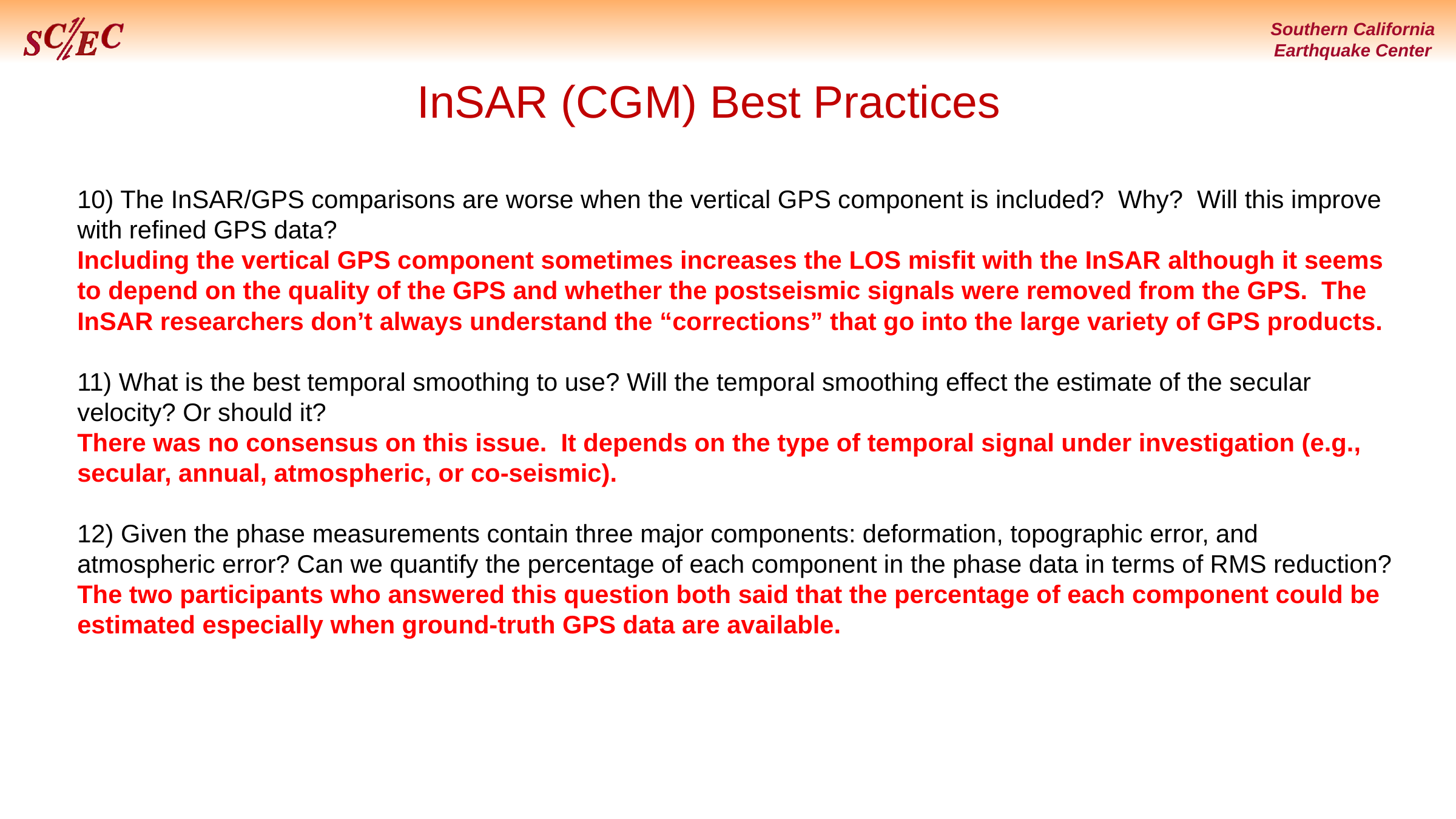

InSAR (CGM) Best Practices

10) The InSAR/GPS comparisons are worse when the vertical GPS component is included?  Why?  Will this improve with refined GPS data?
Including the vertical GPS component sometimes increases the LOS misfit with the InSAR although it seems to depend on the quality of the GPS and whether the postseismic signals were removed from the GPS.  The InSAR researchers don’t always understand the “corrections” that go into the large variety of GPS products.

11) What is the best temporal smoothing to use? Will the temporal smoothing effect the estimate of the secular velocity? Or should it?
There was no consensus on this issue.  It depends on the type of temporal signal under investigation (e.g., secular, annual, atmospheric, or co-seismic).

12) Given the phase measurements contain three major components: deformation, topographic error, and atmospheric error? Can we quantify the percentage of each component in the phase data in terms of RMS reduction?
The two participants who answered this question both said that the percentage of each component could be estimated especially when ground-truth GPS data are available.